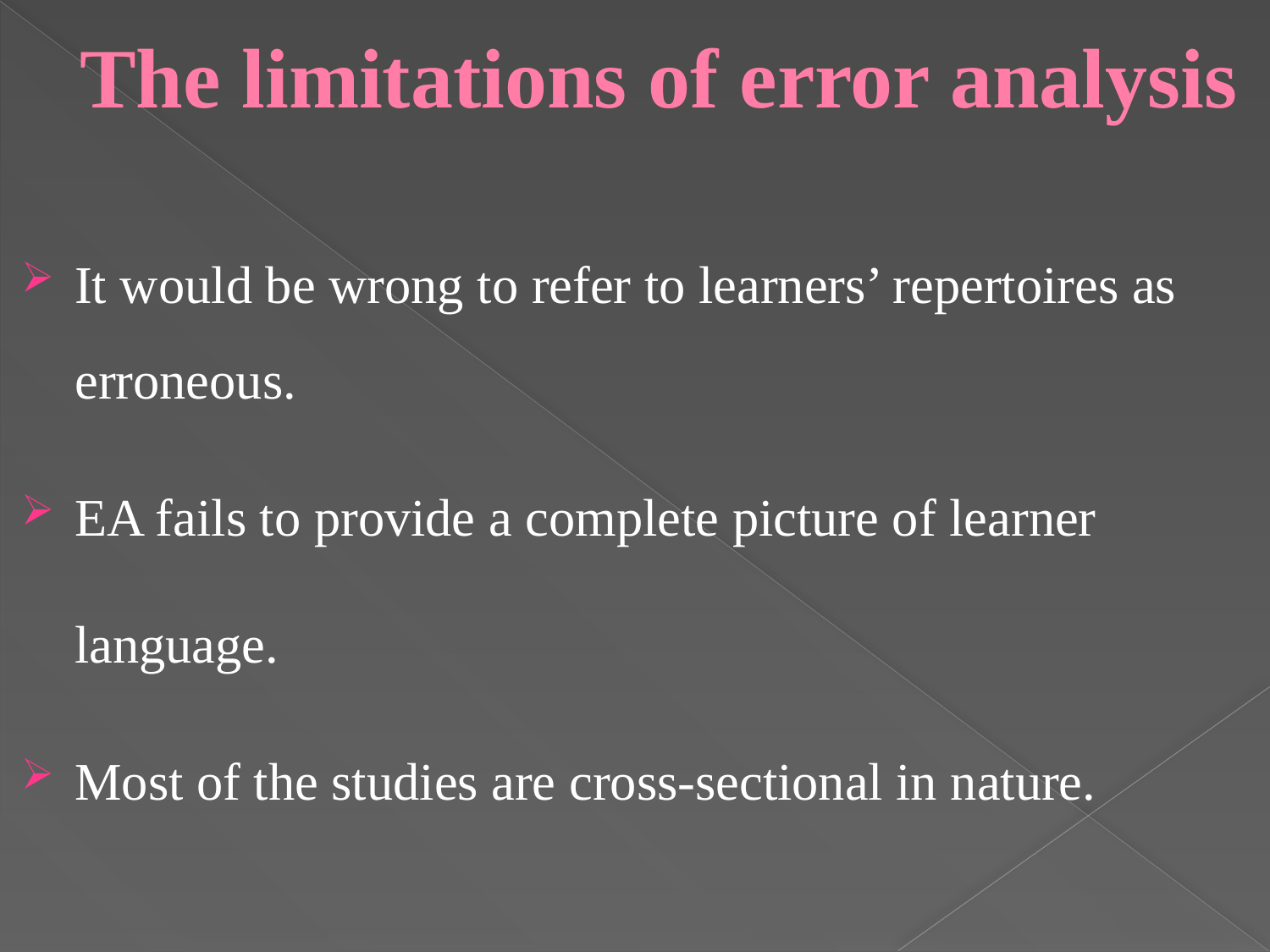

# The limitations of error analysis

It would be wrong to refer to learners’ repertoires as erroneous.
EA fails to provide a complete picture of learner language.
Most of the studies are cross-sectional in nature.